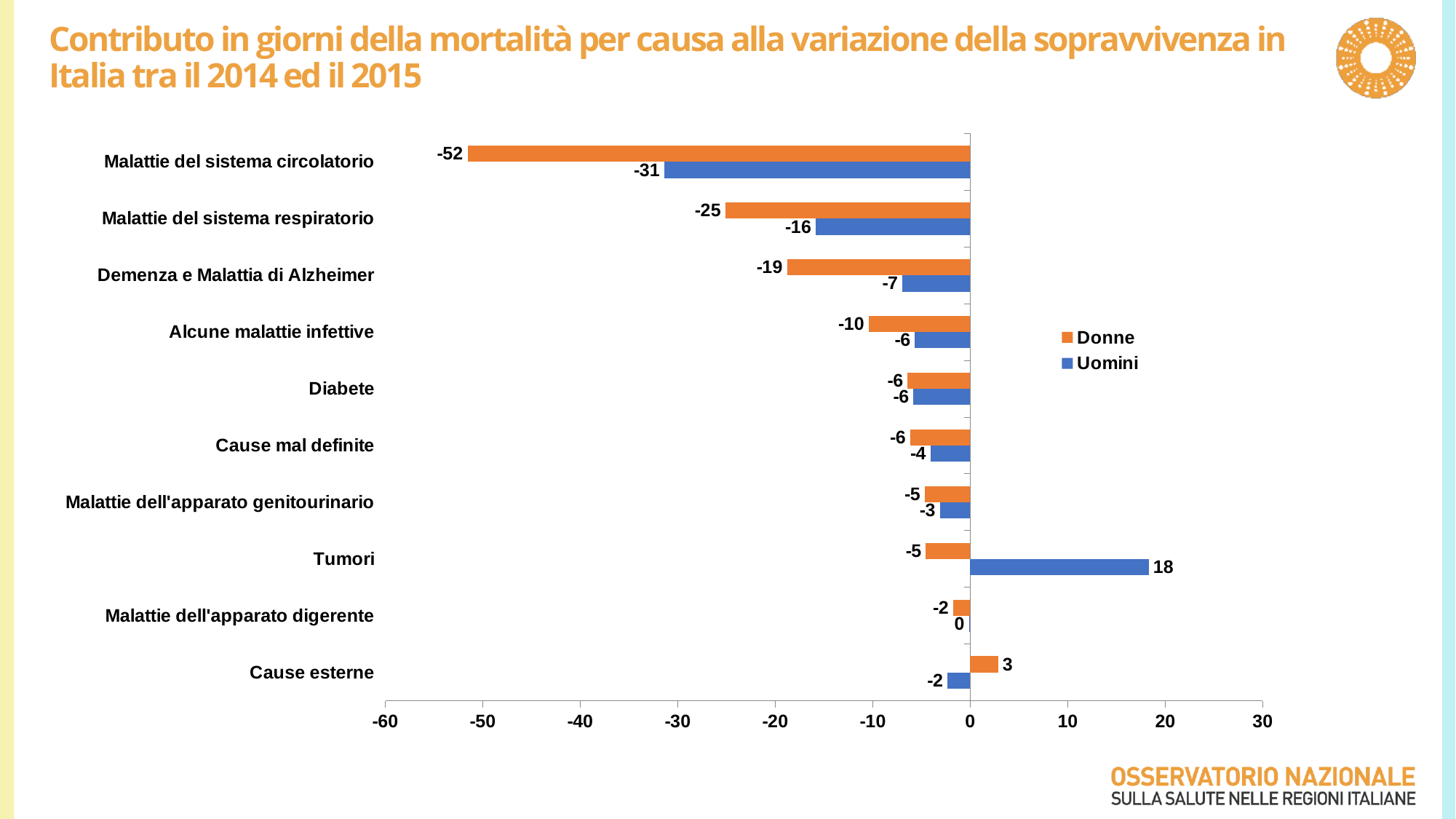

# Contributo in giorni della mortalità per causa alla variazione della sopravvivenza in Italia tra il 2014 ed il 2015

### Chart

| Category | Uomini | Donne |
|---|---|---|
| Cause esterne | -2.3332464869413965 | 2.882994262313976 |
| Malattie dell'apparato digerente | -0.13208408583537046 | -1.7675160362643143 |
| Tumori | 18.33189307706675 | -4.5534132995102 |
| Malattie dell'apparato genitourinario | -3.118768442918335 | -4.679372288916138 |
| Cause mal definite | -4.08870930526591 | -6.157967834377281 |
| Diabete | -5.823074712244266 | -6.436206955622222 |
| Alcune malattie infettive | -5.686535198418429 | -10.4119667245924 |
| Demenza e Malattia di Alzheimer | -6.967953633708986 | -18.79406800202384 |
| Malattie del sistema respiratorio | -15.86163935083445 | -25.128840607282275 |
| Malattie del sistema circolatorio | -31.39867180794588 | -51.577527946287695 |